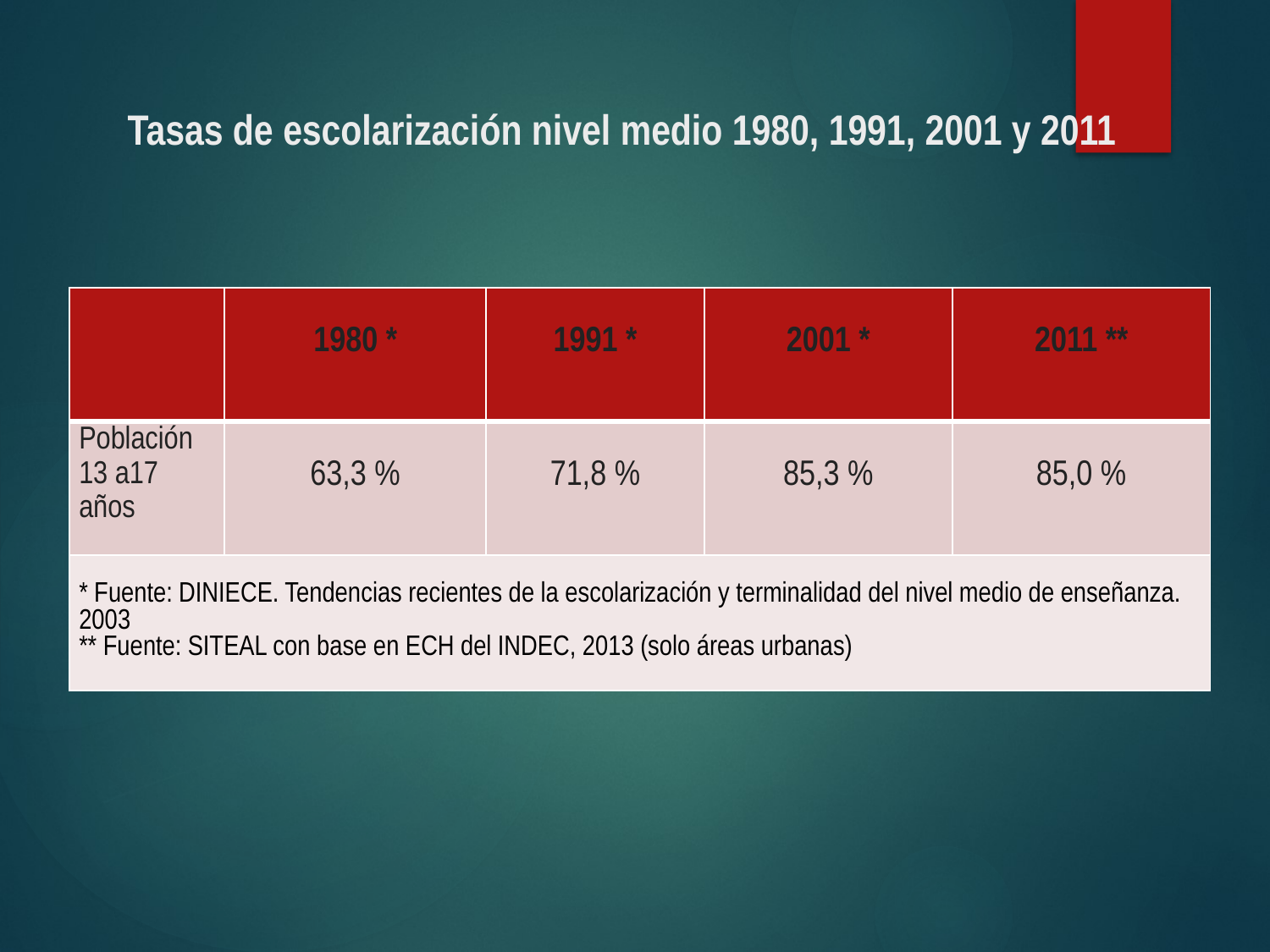

# Tasas de escolarización nivel medio 1980, 1991, 2001 y 2011
|  | 1980 \* | 1991 \* | 2001 \* | 2011 \*\* |
| --- | --- | --- | --- | --- |
| Población 13 a17 años | 63,3 % | 71,8 % | 85,3 % | 85,0 % |
| \* Fuente: DINIECE. Tendencias recientes de la escolarización y terminalidad del nivel medio de enseñanza. 2003 \*\* Fuente: SITEAL con base en ECH del INDEC, 2013 (solo áreas urbanas) |  |  |  |  |